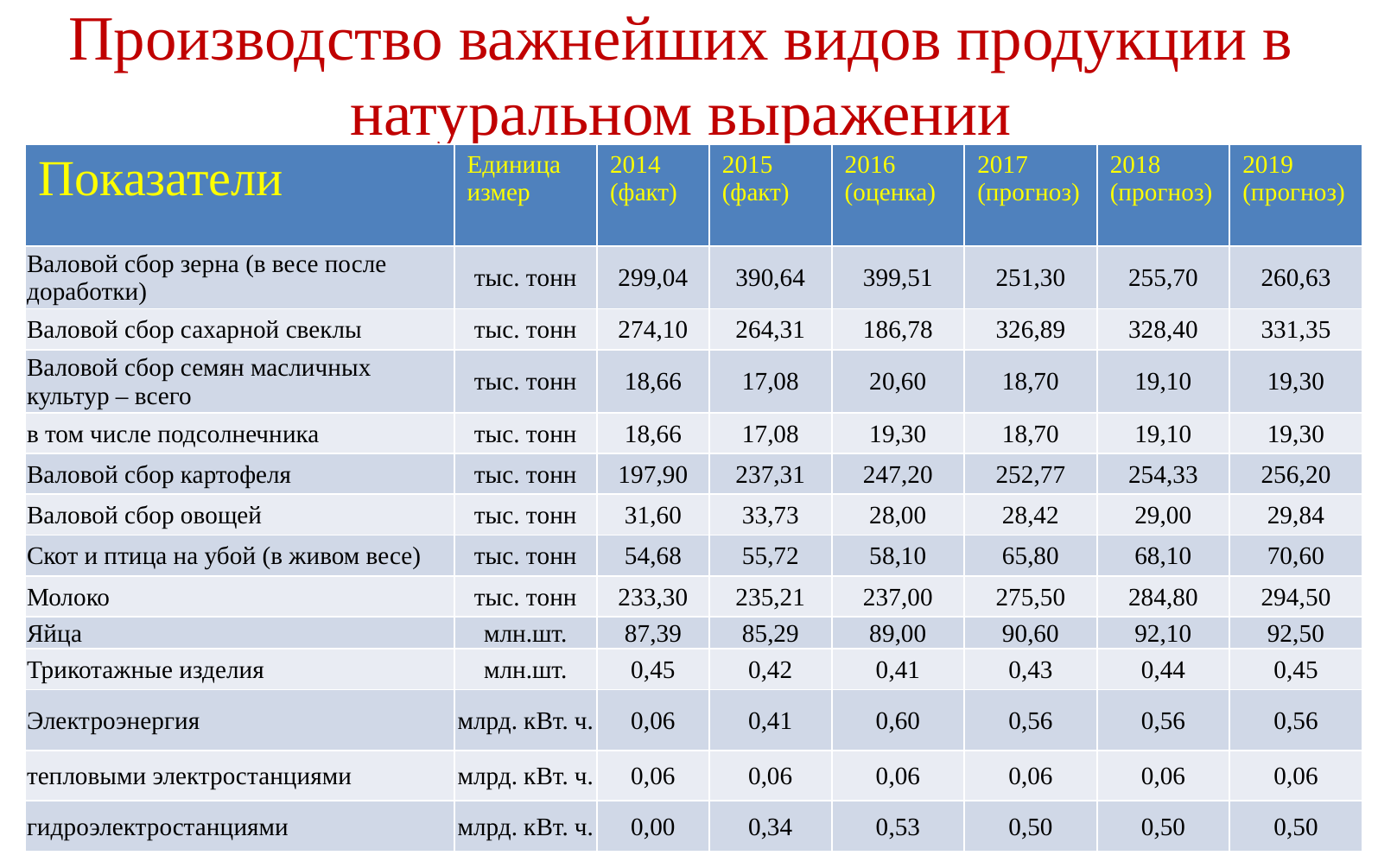

# Производство важнейших видов продукции в натуральном выражении
| Показатели | Единица измер | 2014 (факт) | 2015 (факт) | 2016 (оценка) | 2017 (прогноз) | 2018 (прогноз) | 2019 (прогноз) |
| --- | --- | --- | --- | --- | --- | --- | --- |
| Валовой сбор зерна (в весе после доработки) | тыс. тонн | 299,04 | 390,64 | 399,51 | 251,30 | 255,70 | 260,63 |
| Валовой сбор сахарной свеклы | тыс. тонн | 274,10 | 264,31 | 186,78 | 326,89 | 328,40 | 331,35 |
| Валовой сбор семян масличных культур – всего | тыс. тонн | 18,66 | 17,08 | 20,60 | 18,70 | 19,10 | 19,30 |
| в том числе подсолнечника | тыс. тонн | 18,66 | 17,08 | 19,30 | 18,70 | 19,10 | 19,30 |
| Валовой сбор картофеля | тыс. тонн | 197,90 | 237,31 | 247,20 | 252,77 | 254,33 | 256,20 |
| Валовой сбор овощей | тыс. тонн | 31,60 | 33,73 | 28,00 | 28,42 | 29,00 | 29,84 |
| Скот и птица на убой (в живом весе) | тыс. тонн | 54,68 | 55,72 | 58,10 | 65,80 | 68,10 | 70,60 |
| Молоко | тыс. тонн | 233,30 | 235,21 | 237,00 | 275,50 | 284,80 | 294,50 |
| Яйца | млн.шт. | 87,39 | 85,29 | 89,00 | 90,60 | 92,10 | 92,50 |
| Трикотажные изделия | млн.шт. | 0,45 | 0,42 | 0,41 | 0,43 | 0,44 | 0,45 |
| Электроэнергия | млрд. кВт. ч. | 0,06 | 0,41 | 0,60 | 0,56 | 0,56 | 0,56 |
| тепловыми электростанциями | млрд. кВт. ч. | 0,06 | 0,06 | 0,06 | 0,06 | 0,06 | 0,06 |
| гидроэлектростанциями | млрд. кВт. ч. | 0,00 | 0,34 | 0,53 | 0,50 | 0,50 | 0,50 |